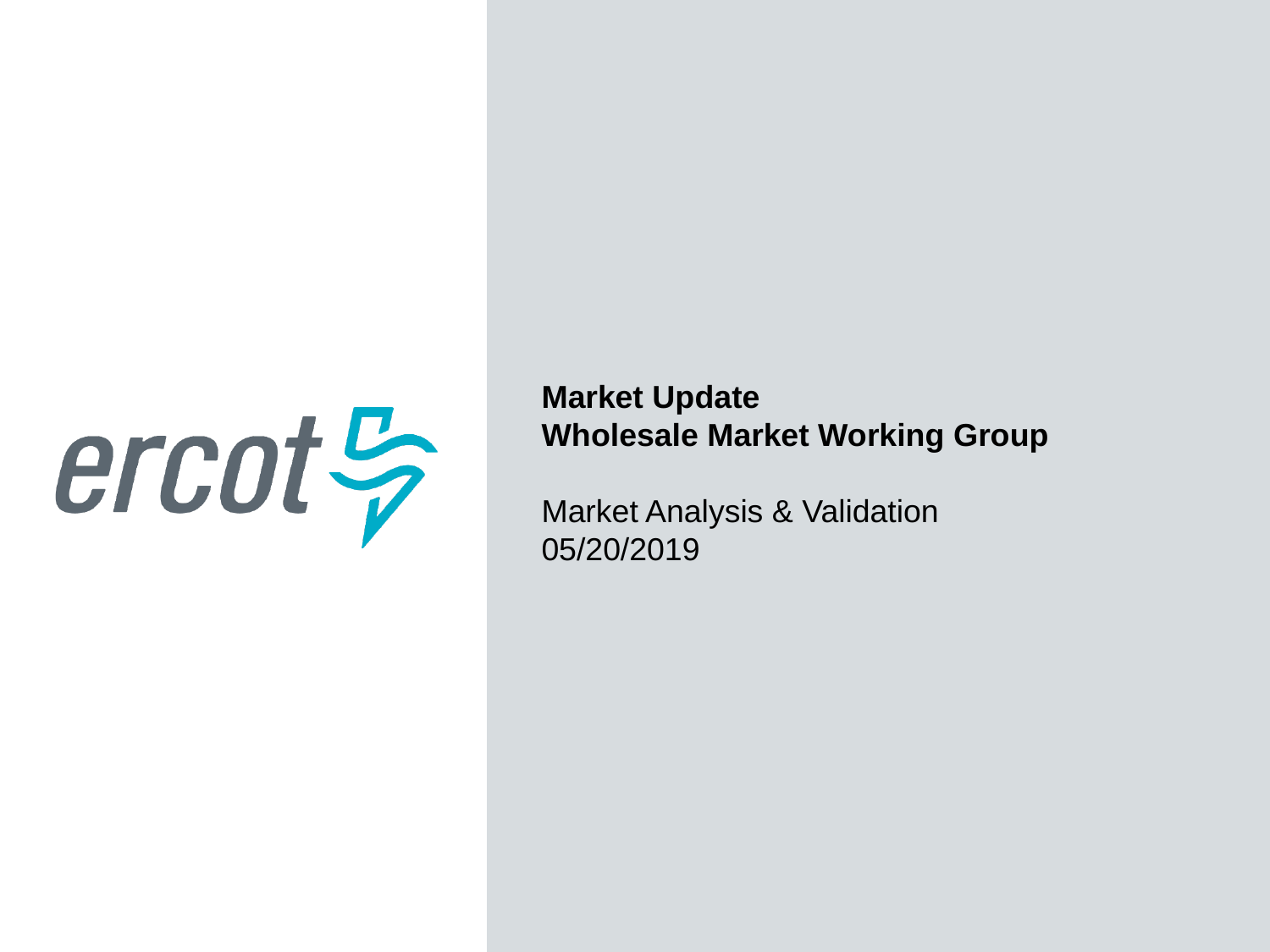

Market Update
Wholesale Market Working Group

Market Analysis & Validation
05/20/2019